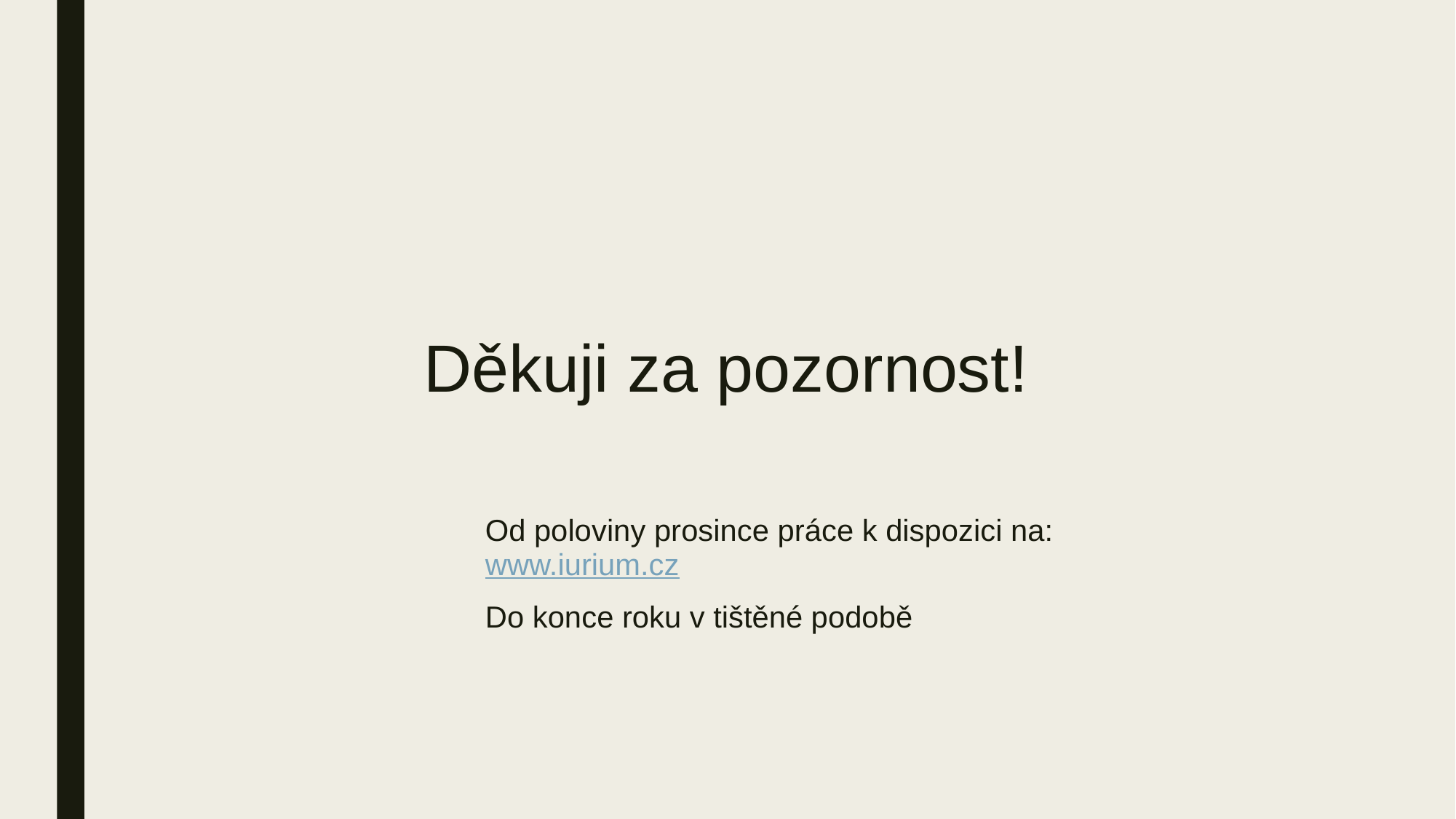

# Děkuji za pozornost!
Od poloviny prosince práce k dispozici na: www.iurium.cz
Do konce roku v tištěné podobě